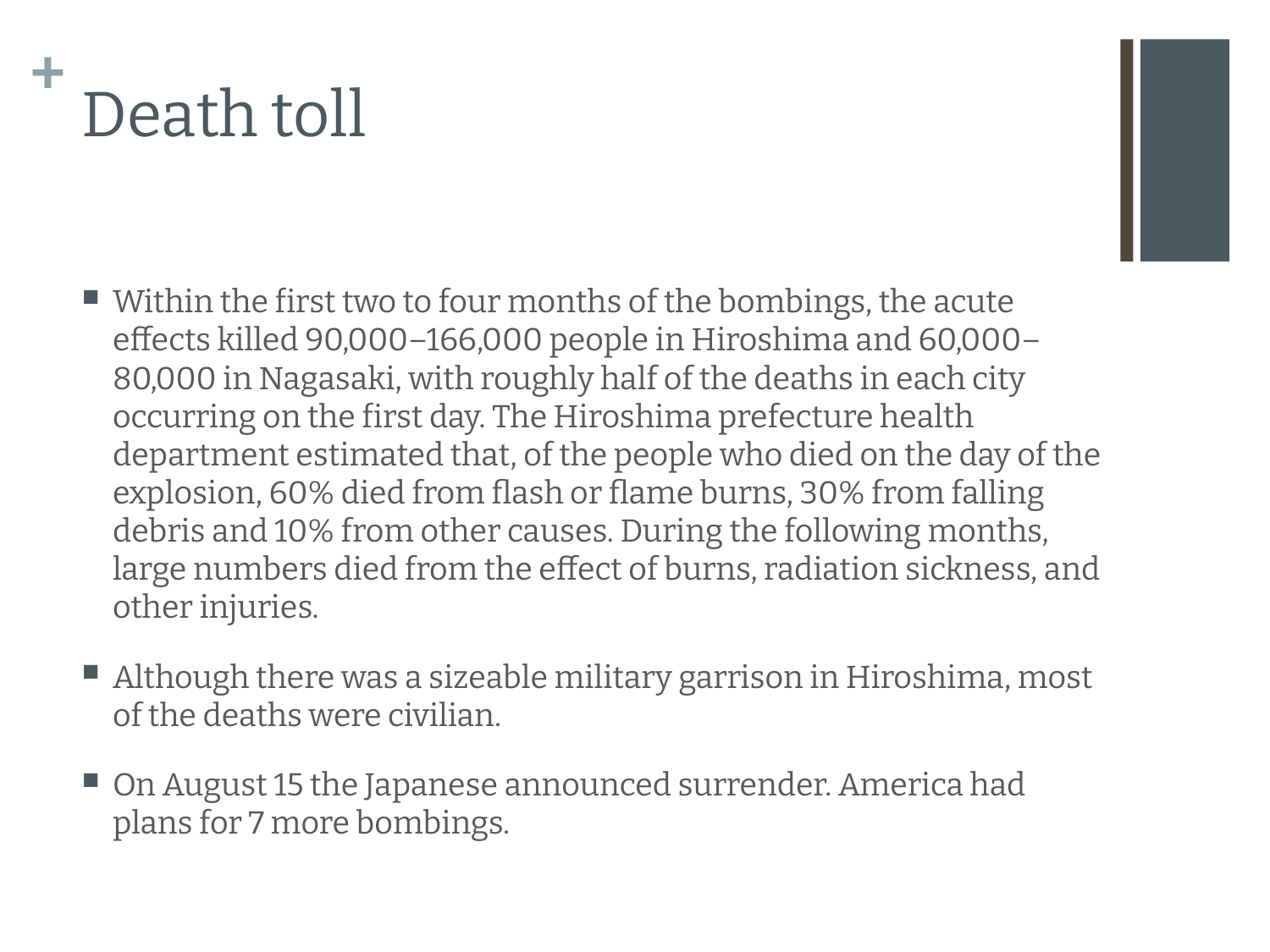

# Death toll
Within the first two to four months of the bombings, the acute effects killed 90,000–166,000 people in Hiroshima and 60,000–80,000 in Nagasaki, with roughly half of the deaths in each city occurring on the first day. The Hiroshima prefecture health department estimated that, of the people who died on the day of the explosion, 60% died from flash or flame burns, 30% from falling debris and 10% from other causes. During the following months, large numbers died from the effect of burns, radiation sickness, and other injuries.
Although there was a sizeable military garrison in Hiroshima, most of the deaths were civilian.
On August 15 the Japanese announced surrender. America had plans for 7 more bombings.